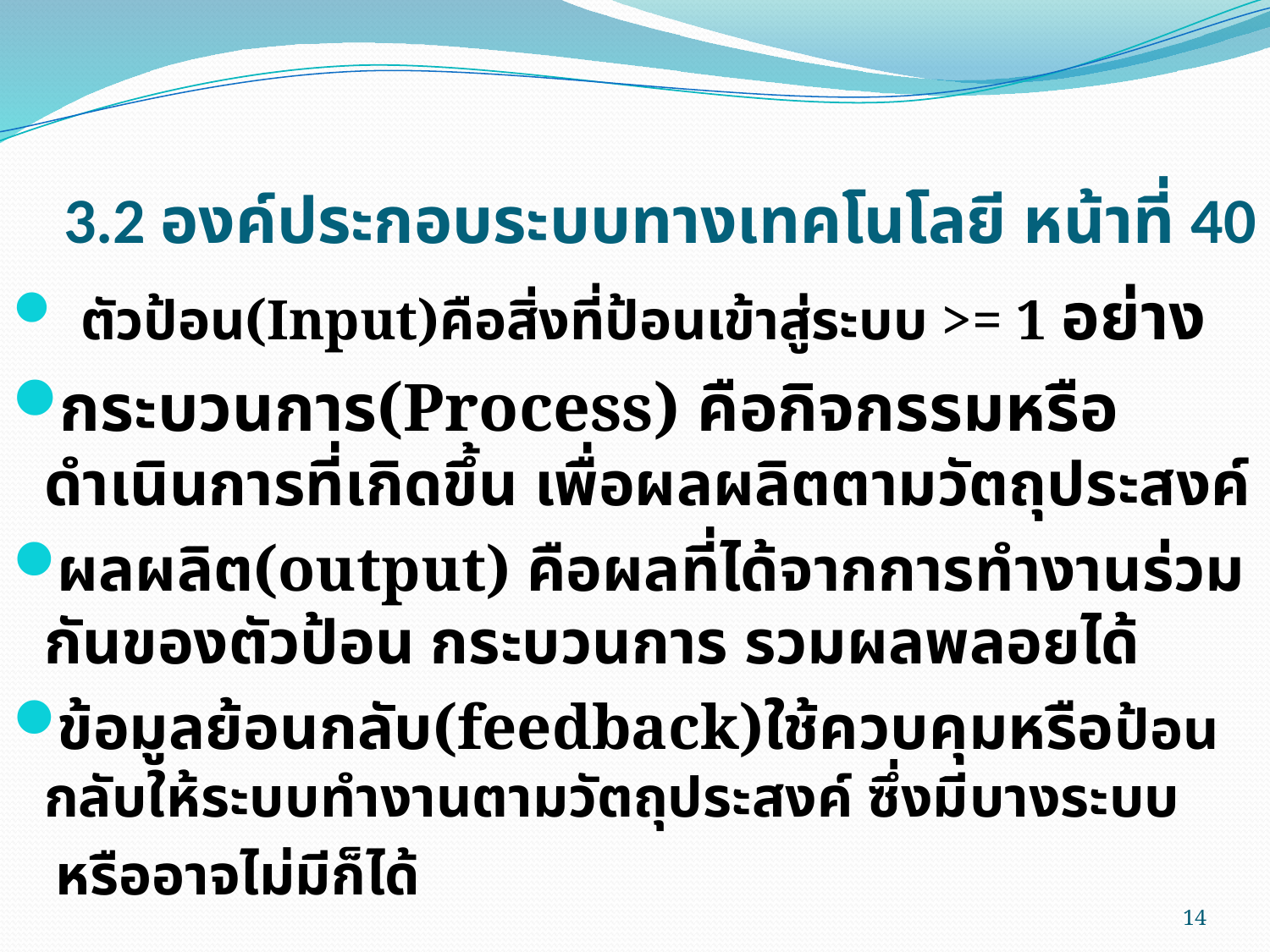

# 3.2 องค์ประกอบระบบทางเทคโนโลยี หน้าที่ 40
  ตัวป้อน(Input)คือสิ่งที่ป้อนเข้าสู่ระบบ >= 1 อย่าง
กระบวนการ(Process) คือกิจกรรมหรือดำเนินการที่เกิดขึ้น เพื่อผลผลิตตามวัตถุประสงค์
ผลผลิต(output) คือผลที่ได้จากการทำงานร่วมกันของตัวป้อน กระบวนการ รวมผลพลอยได้
ข้อมูลย้อนกลับ(feedback)ใช้ควบคุมหรือป้อนกลับให้ระบบทำงานตามวัตถุประสงค์ ซึ่งมีบางระบบ
   หรืออาจไม่มีก็ได้
14